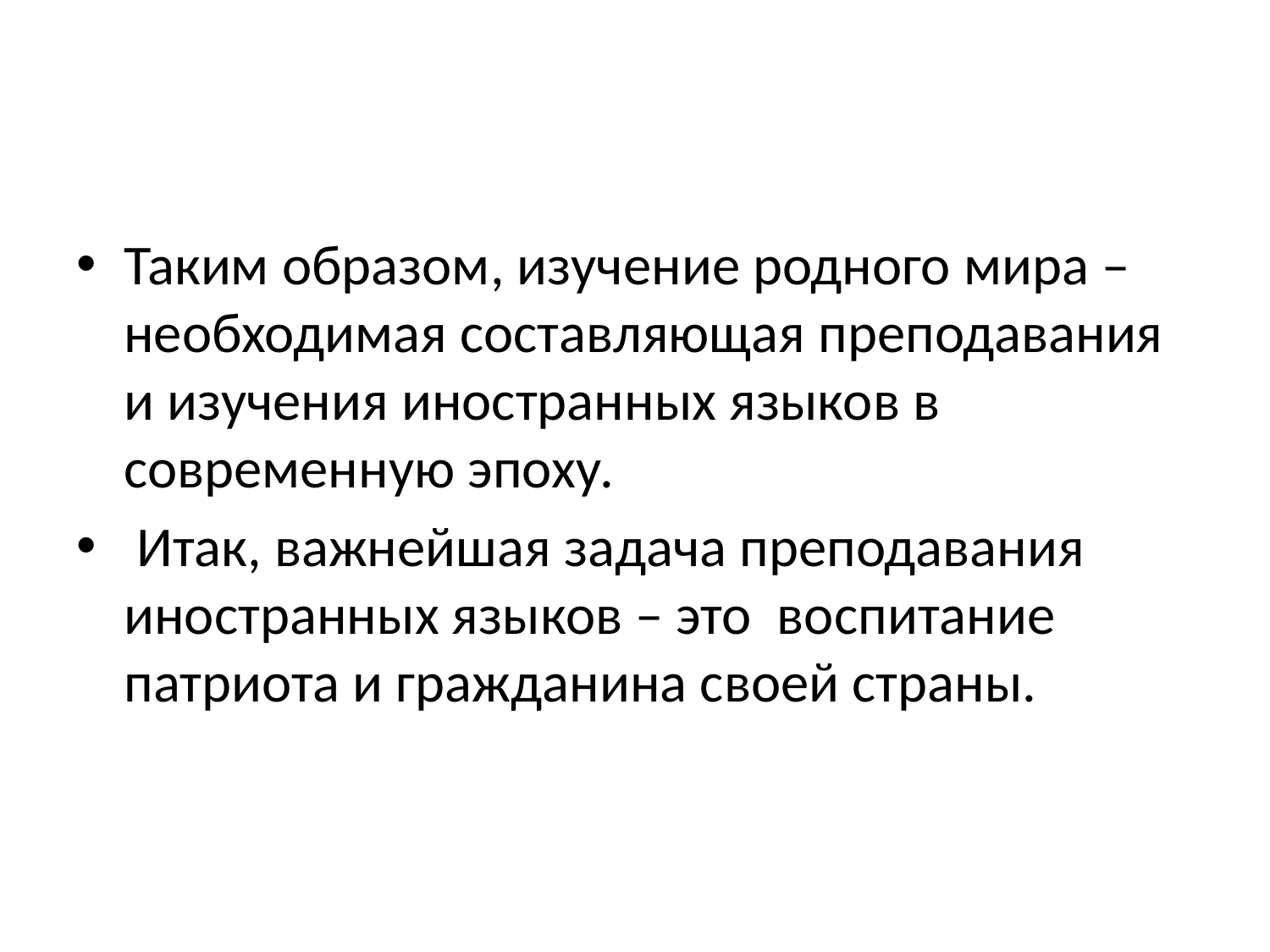

#
Таким образом, изучение родного мира – необходимая составляющая преподавания и изучения иностранных языков в современную эпоху.
 Итак, важнейшая задача преподавания иностранных языков – это  воспитание патриота и гражданина своей страны.